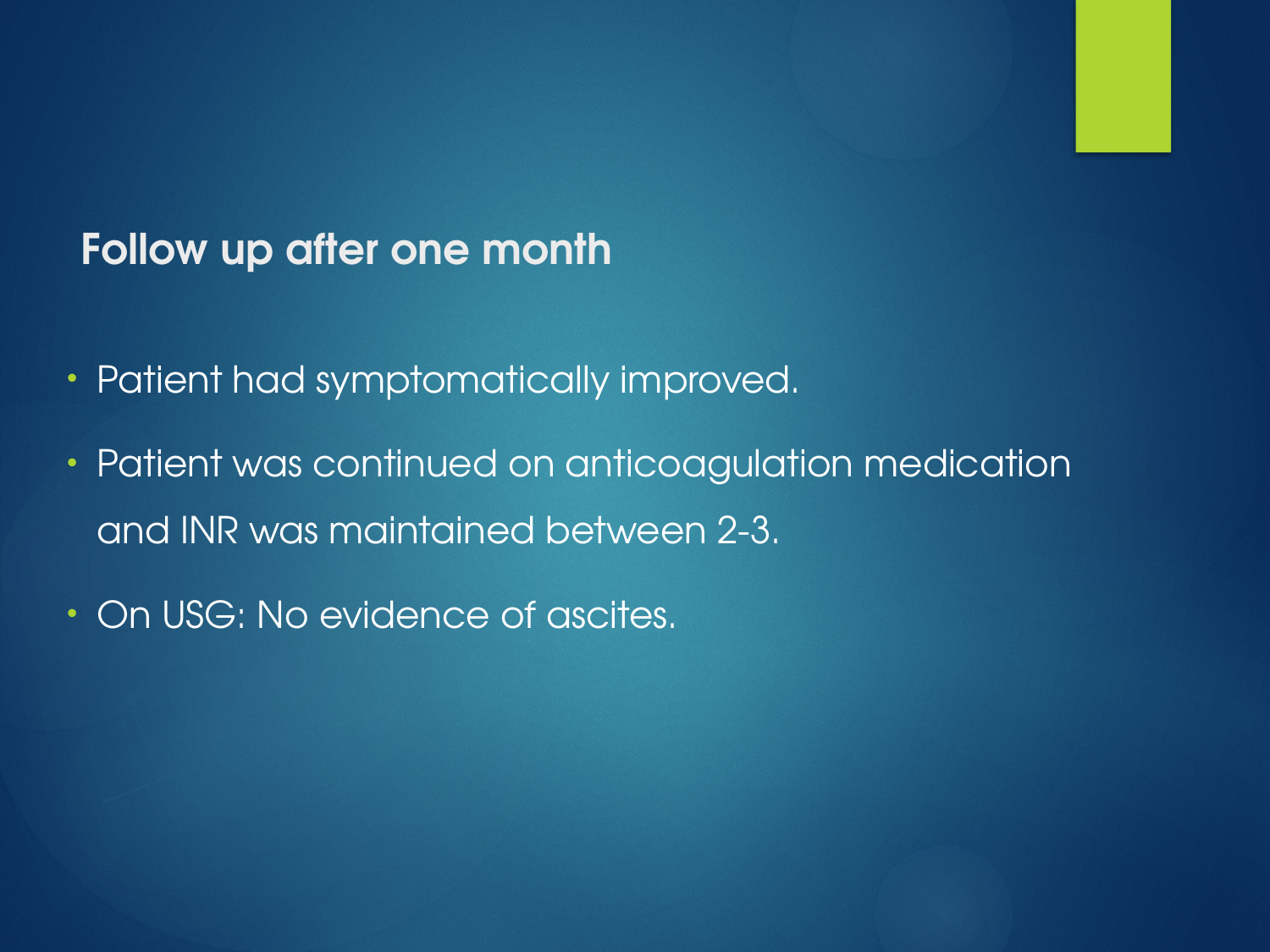

# Follow up after one month
Patient had symptomatically improved.
Patient was continued on anticoagulation medication and INR was maintained between 2-3.
On USG: No evidence of ascites.